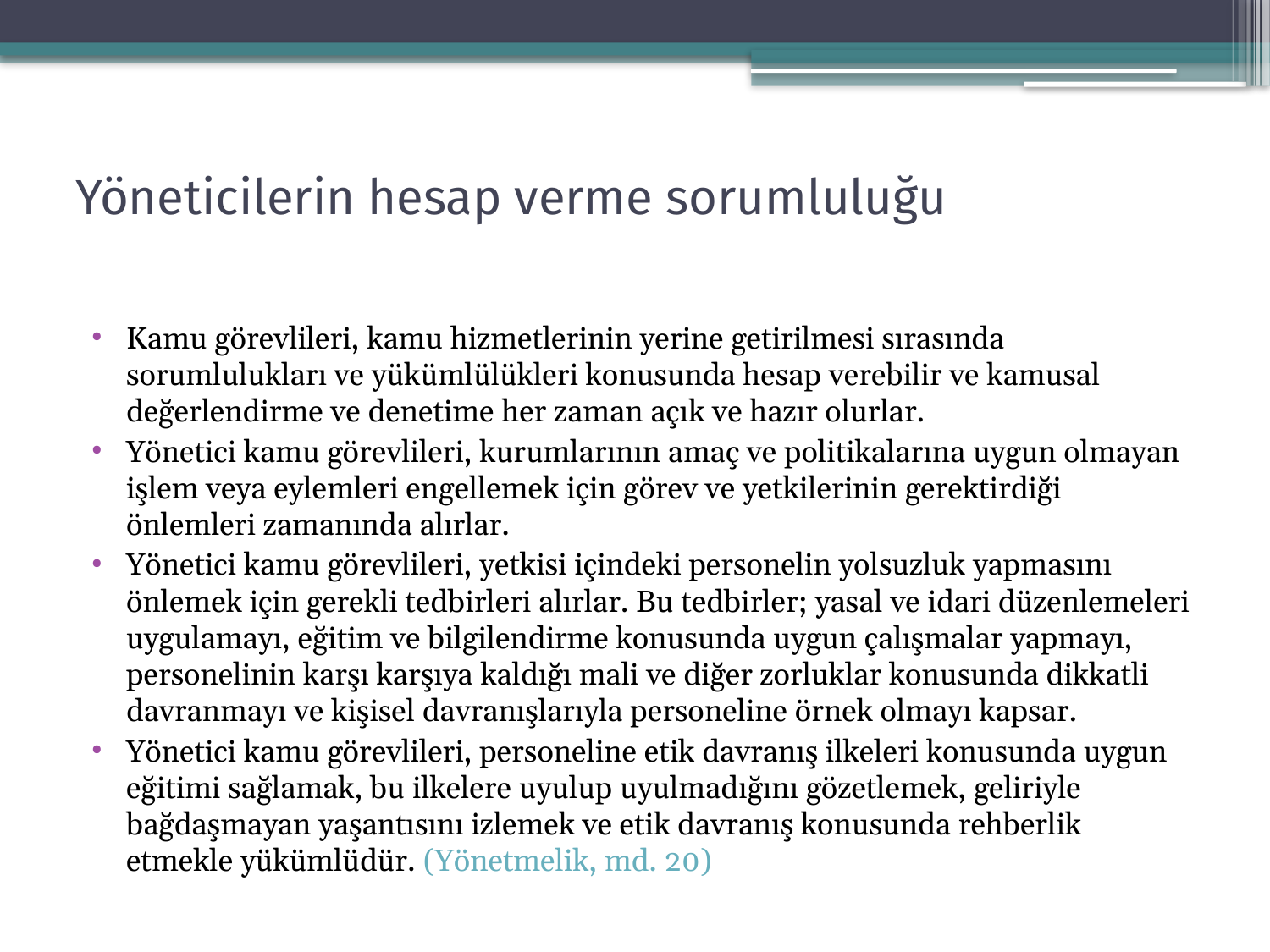

# Yöneticilerin hesap verme sorumluluğu
Kamu görevlileri, kamu hizmetlerinin yerine getirilmesi sırasında sorumlulukları ve yükümlülükleri konusunda hesap verebilir ve kamusal değerlendirme ve denetime her zaman açık ve hazır olurlar.
Yönetici kamu görevlileri, kurumlarının amaç ve politikalarına uygun olmayan işlem veya eylemleri engellemek için görev ve yetkilerinin gerektirdiği önlemleri zamanında alırlar.
Yönetici kamu görevlileri, yetkisi içindeki personelin yolsuzluk yapmasını önlemek için gerekli tedbirleri alırlar. Bu tedbirler; yasal ve idari düzenlemeleri uygulamayı, eğitim ve bilgilendirme konusunda uygun çalışmalar yapmayı, personelinin karşı karşıya kaldığı mali ve diğer zorluklar konusunda dikkatli davranmayı ve kişisel davranışlarıyla personeline örnek olmayı kapsar.
Yönetici kamu görevlileri, personeline etik davranış ilkeleri konusunda uygun eğitimi sağlamak, bu ilkelere uyulup uyulmadığını gözetlemek, geliriyle bağdaşmayan yaşantısını izlemek ve etik davranış konusunda rehberlik etmekle yükümlüdür. (Yönetmelik, md. 20)